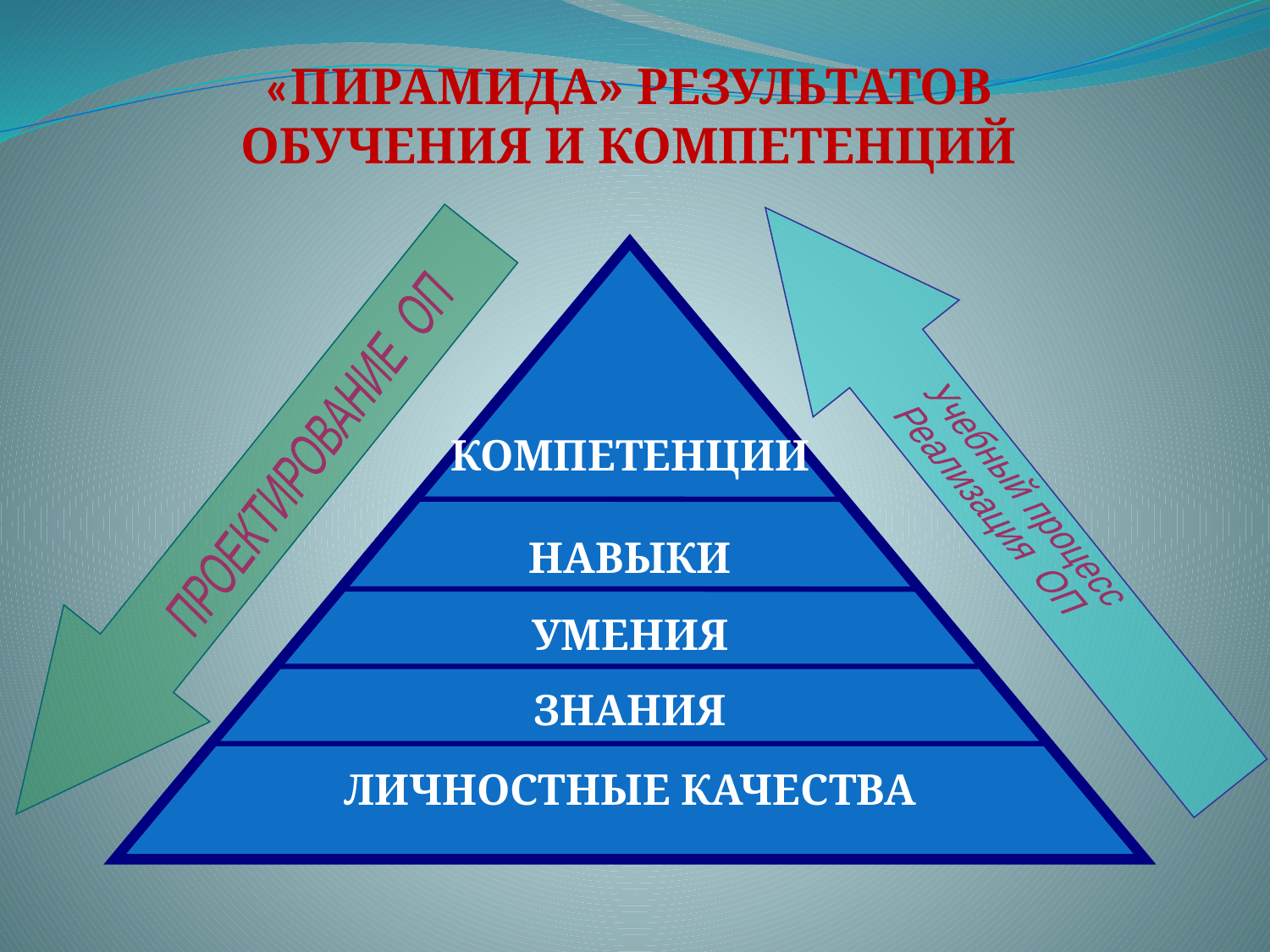

# «ПИРАМИДА» РЕЗУЛЬТАТОВ ОБУЧЕНИЯ И КОМПЕТЕНЦИЙ

Учебный процесс
Реализация  ОП

ПРОЕКТИРОВАНИЕ  ОП
КОМПЕТЕНЦИИ

НАВЫКИ

УМЕНИЯ

ЗНАНИЯ

ЛИЧНОСТНЫЕ КАЧЕСТВА